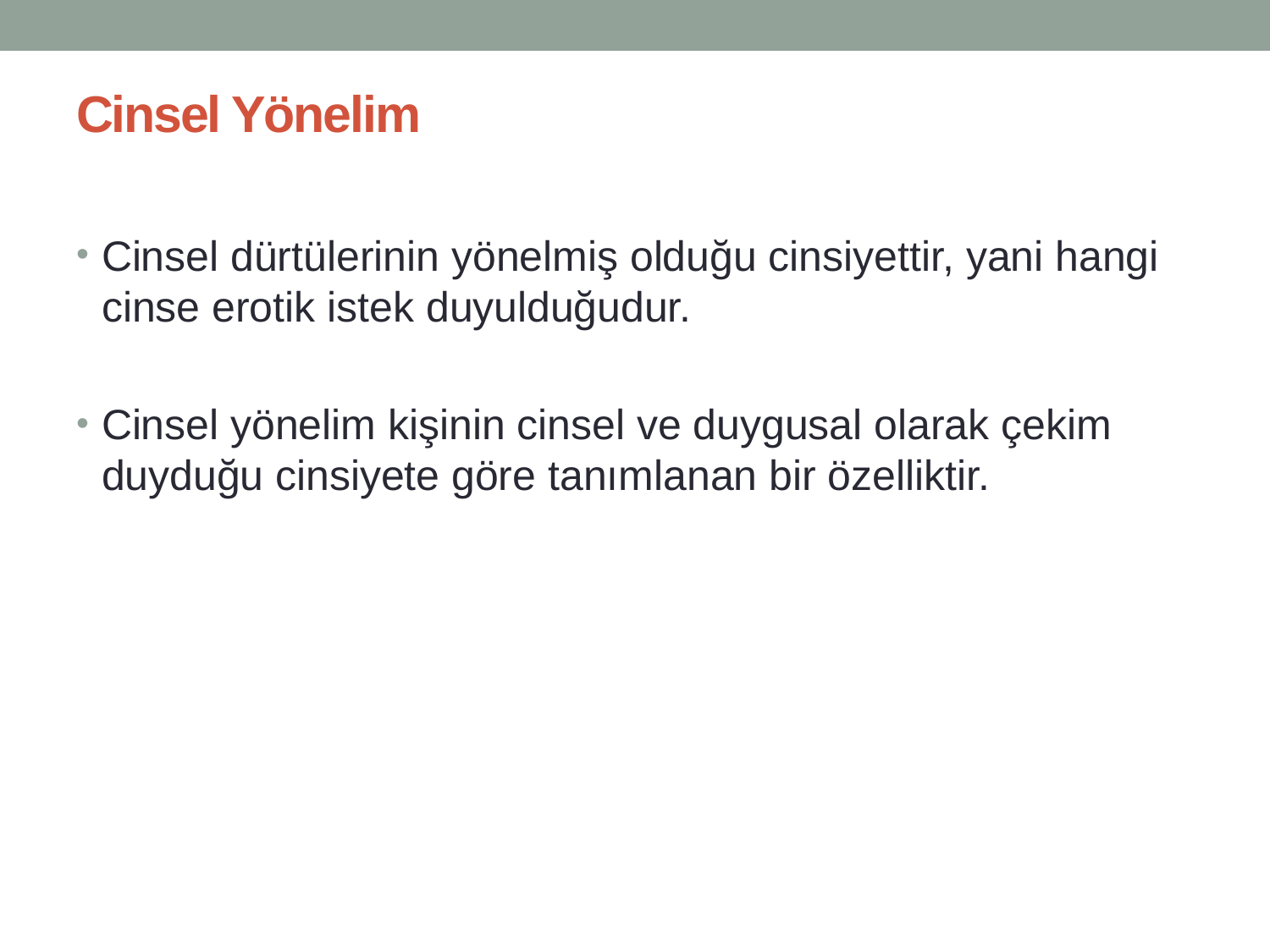

# Cinsel Yönelim
Cinsel dürtülerinin yönelmiş olduğu cinsiyettir, yani hangi cinse erotik istek duyulduğudur.

Cinsel yönelim kişinin cinsel ve duygusal olarak çekim duyduğu cinsiyete göre tanımlanan bir özelliktir.